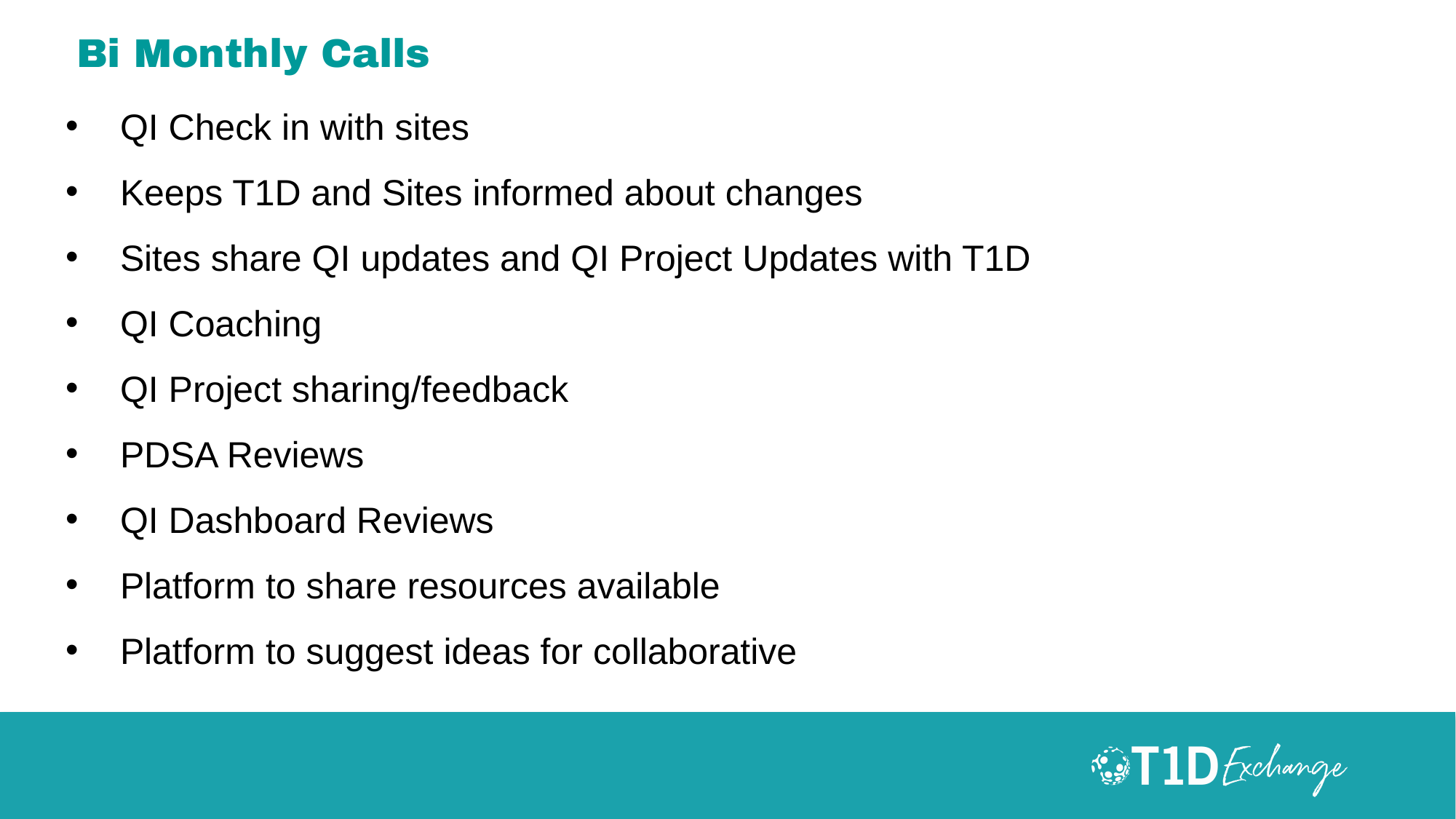

# Bi Monthly Calls
QI Check in with sites
Keeps T1D and Sites informed about changes
Sites share QI updates and QI Project Updates with T1D
QI Coaching
QI Project sharing/feedback
PDSA Reviews
QI Dashboard Reviews
Platform to share resources available
Platform to suggest ideas for collaborative